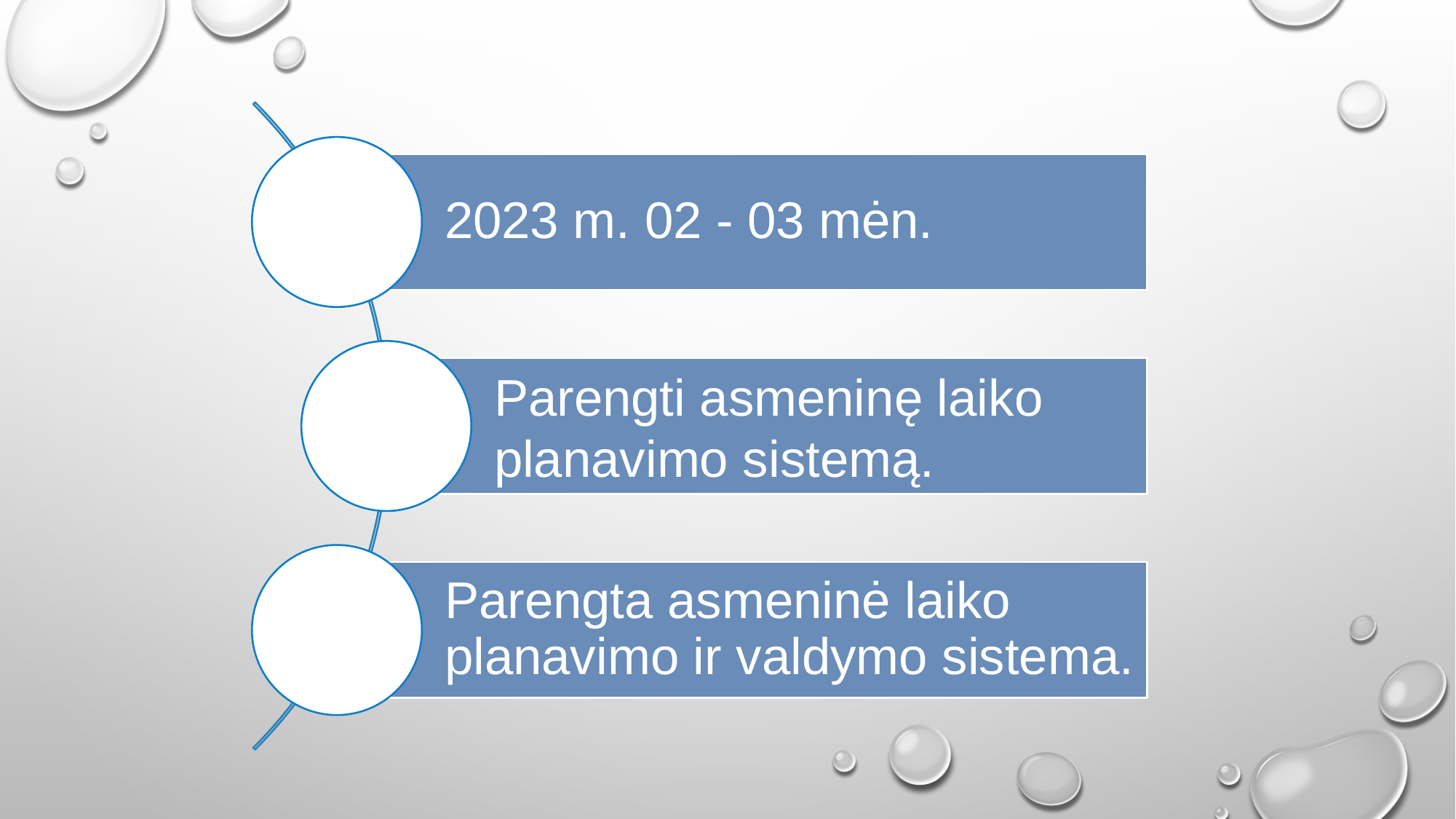

2023 m. 02 - 03 mėn.
Parengti asmeninę laiko planavimo sistemą.
Parengta asmeninė laiko planavimo ir valdymo sistema.